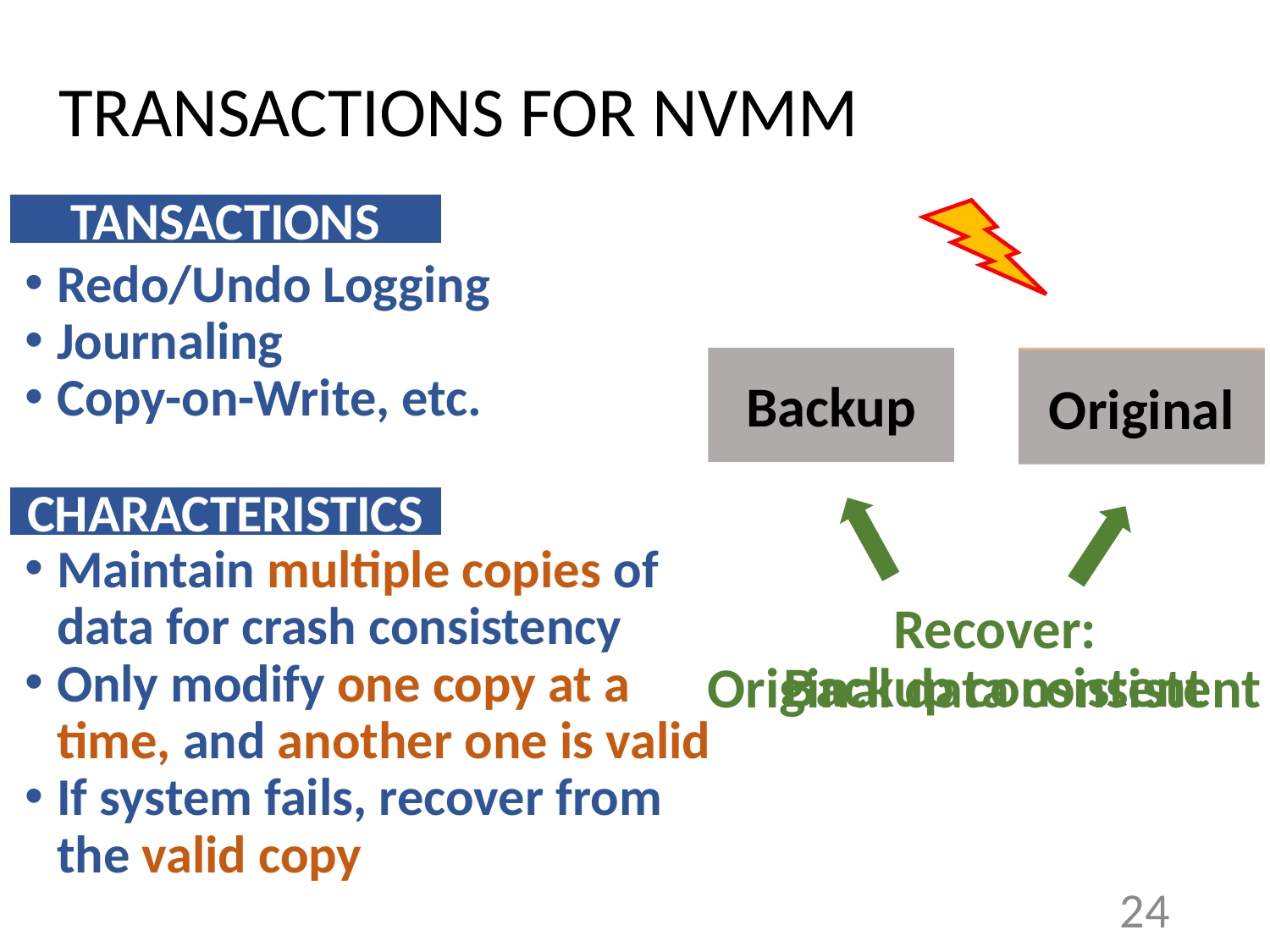

# TRANSACTIONS FOR NVMM
TANSACTIONS

Redo/Undo Logging
Journaling
Copy-on-Write, etc.

Maintain multiple copies of data for crash consistency
Only modify one copy at a time, and another one is valid
If system fails, recover from the valid copy
Backup
Backup
Original
Original
CHARACTERISTICS

Recover:
Backup consistent
Original data consistent
24